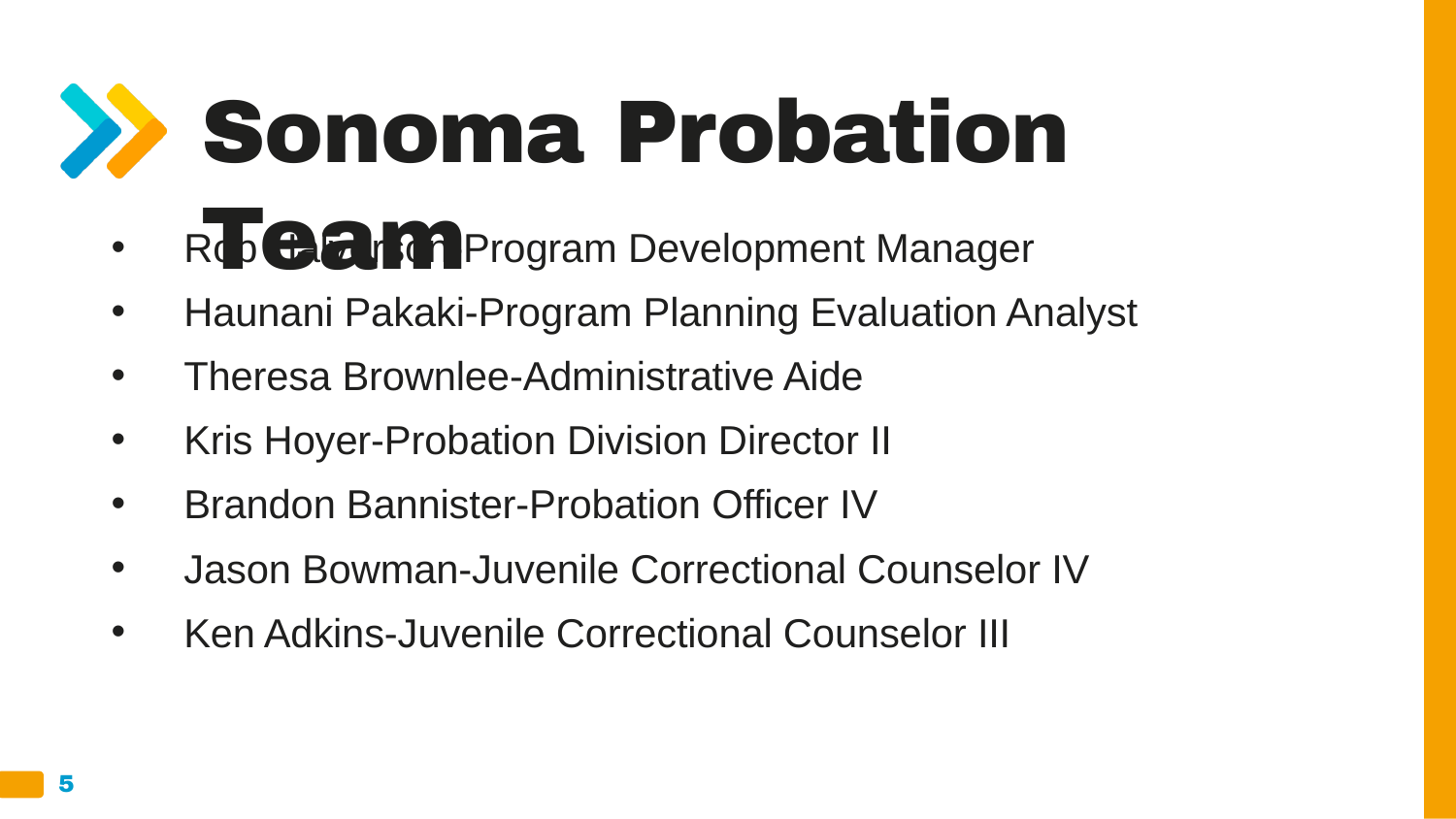

# Sonoma Probation Team
Rob Halverson-Program Development Manager
Haunani Pakaki-Program Planning Evaluation Analyst
Theresa Brownlee-Administrative Aide
Kris Hoyer-Probation Division Director II
Brandon Bannister-Probation Officer IV
Jason Bowman-Juvenile Correctional Counselor IV
Ken Adkins-Juvenile Correctional Counselor III
5